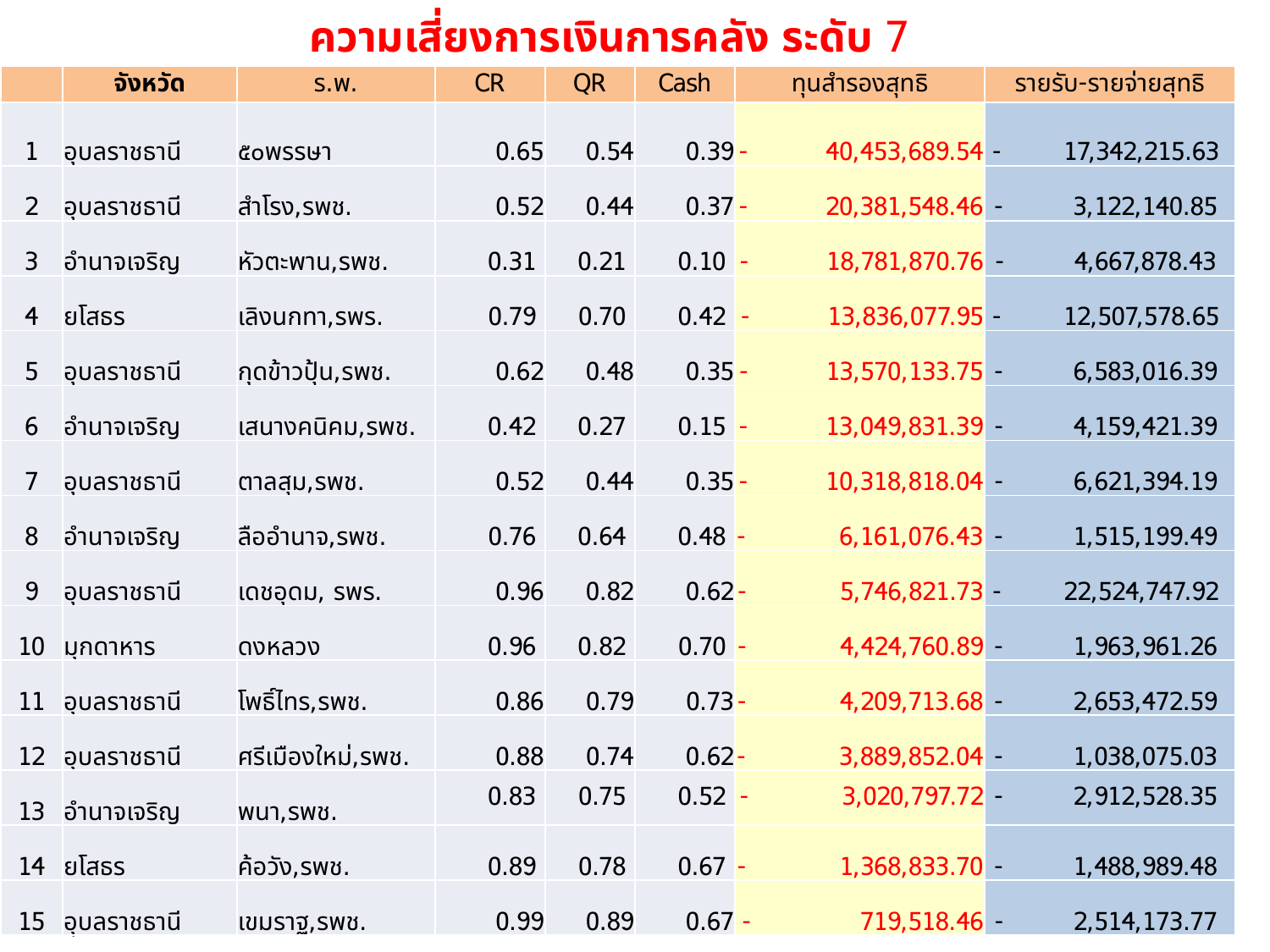

ความเสี่ยงการเงินการคลัง ระดับ 7
#
|  | จังหวัด | ร.พ. | CR | QR | Cash | ทุนสำรองสุทธิ | รายรับ-รายจ่ายสุทธิ |
| --- | --- | --- | --- | --- | --- | --- | --- |
| 1 | อุบลราชธานี | ๕๐พรรษา | 0.65 | 0.54 | 0.39 | - 40,453,689.54 | - 17,342,215.63 |
| 2 | อุบลราชธานี | สำโรง,รพช. | 0.52 | 0.44 | 0.37 | - 20,381,548.46 | - 3,122,140.85 |
| 3 | อำนาจเจริญ | หัวตะพาน,รพช. | 0.31 | 0.21 | 0.10 | - 18,781,870.76 | - 4,667,878.43 |
| 4 | ยโสธร | เลิงนกทา,รพร. | 0.79 | 0.70 | 0.42 | - 13,836,077.95 | - 12,507,578.65 |
| 5 | อุบลราชธานี | กุดข้าวปุ้น,รพช. | 0.62 | 0.48 | 0.35 | - 13,570,133.75 | - 6,583,016.39 |
| 6 | อำนาจเจริญ | เสนางคนิคม,รพช. | 0.42 | 0.27 | 0.15 | - 13,049,831.39 | - 4,159,421.39 |
| 7 | อุบลราชธานี | ตาลสุม,รพช. | 0.52 | 0.44 | 0.35 | - 10,318,818.04 | - 6,621,394.19 |
| 8 | อำนาจเจริญ | ลืออำนาจ,รพช. | 0.76 | 0.64 | 0.48 | - 6,161,076.43 | - 1,515,199.49 |
| 9 | อุบลราชธานี | เดชอุดม, รพร. | 0.96 | 0.82 | 0.62 | - 5,746,821.73 | - 22,524,747.92 |
| 10 | มุกดาหาร | ดงหลวง | 0.96 | 0.82 | 0.70 | - 4,424,760.89 | - 1,963,961.26 |
| 11 | อุบลราชธานี | โพธิ์ไทร,รพช. | 0.86 | 0.79 | 0.73 | - 4,209,713.68 | - 2,653,472.59 |
| 12 | อุบลราชธานี | ศรีเมืองใหม่,รพช. | 0.88 | 0.74 | 0.62 | - 3,889,852.04 | - 1,038,075.03 |
| 13 | อำนาจเจริญ | พนา,รพช. | 0.83 | 0.75 | 0.52 | - 3,020,797.72 | - 2,912,528.35 |
| 14 | ยโสธร | ค้อวัง,รพช. | 0.89 | 0.78 | 0.67 | - 1,368,833.70 | - 1,488,989.48 |
| 15 | อุบลราชธานี | เขมราฐ,รพช. | 0.99 | 0.89 | 0.67 | - 719,518.46 | - 2,514,173.77 |